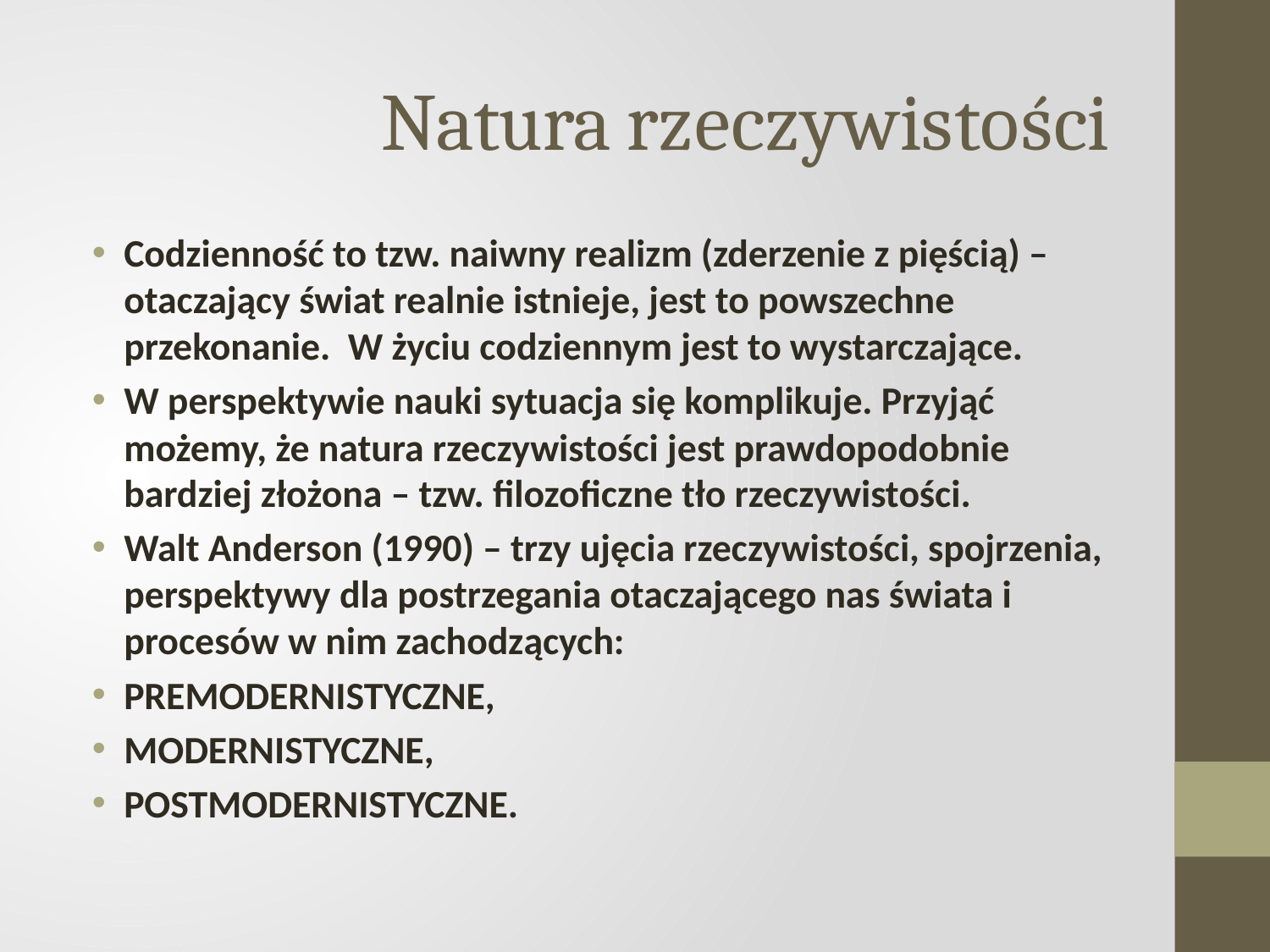

# Natura rzeczywistości
Codzienność to tzw. naiwny realizm (zderzenie z pięścią) – otaczający świat realnie istnieje, jest to powszechne przekonanie.  W życiu codziennym jest to wystarczające.
W perspektywie nauki sytuacja się komplikuje. Przyjąć możemy, że natura rzeczywistości jest prawdopodobnie bardziej złożona – tzw. filozoficzne tło rzeczywistości.
Walt Anderson (1990) – trzy ujęcia rzeczywistości, spojrzenia, perspektywy dla postrzegania otaczającego nas świata i procesów w nim zachodzących:
PREMODERNISTYCZNE,
MODERNISTYCZNE,
POSTMODERNISTYCZNE.